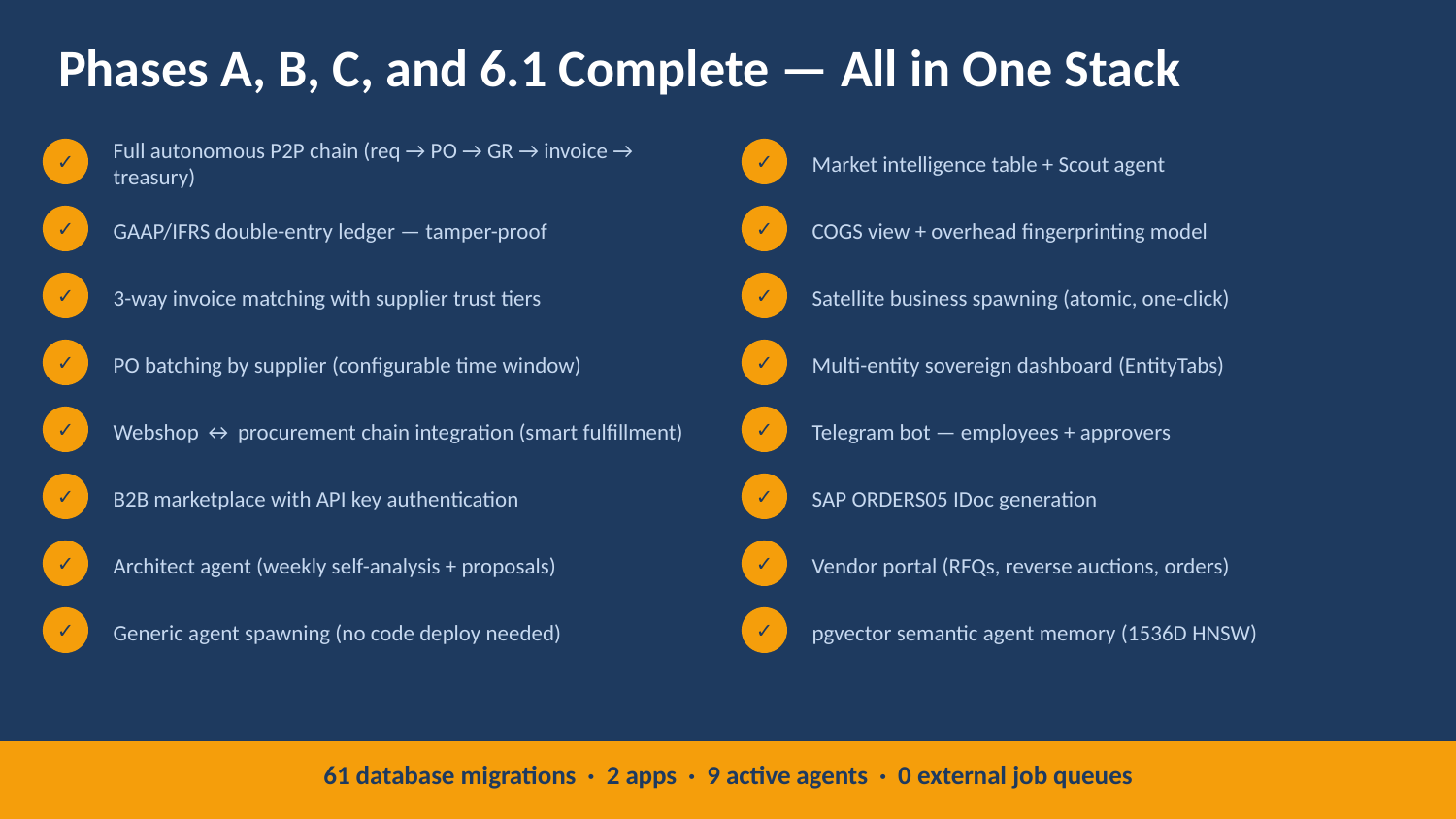

Phases A, B, C, and 6.1 Complete — All in One Stack
Full autonomous P2P chain (req → PO → GR → invoice → treasury)
Market intelligence table + Scout agent

✓

✓
GAAP/IFRS double-entry ledger — tamper-proof
COGS view + overhead fingerprinting model

✓

✓
3-way invoice matching with supplier trust tiers
Satellite business spawning (atomic, one-click)

✓

✓
PO batching by supplier (configurable time window)
Multi-entity sovereign dashboard (EntityTabs)

✓

✓
Webshop ↔ procurement chain integration (smart fulfillment)
Telegram bot — employees + approvers

✓

✓
B2B marketplace with API key authentication
SAP ORDERS05 IDoc generation

✓

✓
Architect agent (weekly self-analysis + proposals)
Vendor portal (RFQs, reverse auctions, orders)

✓

✓
Generic agent spawning (no code deploy needed)
pgvector semantic agent memory (1536D HNSW)

✓

✓

61 database migrations  ·  2 apps  ·  9 active agents  ·  0 external job queues